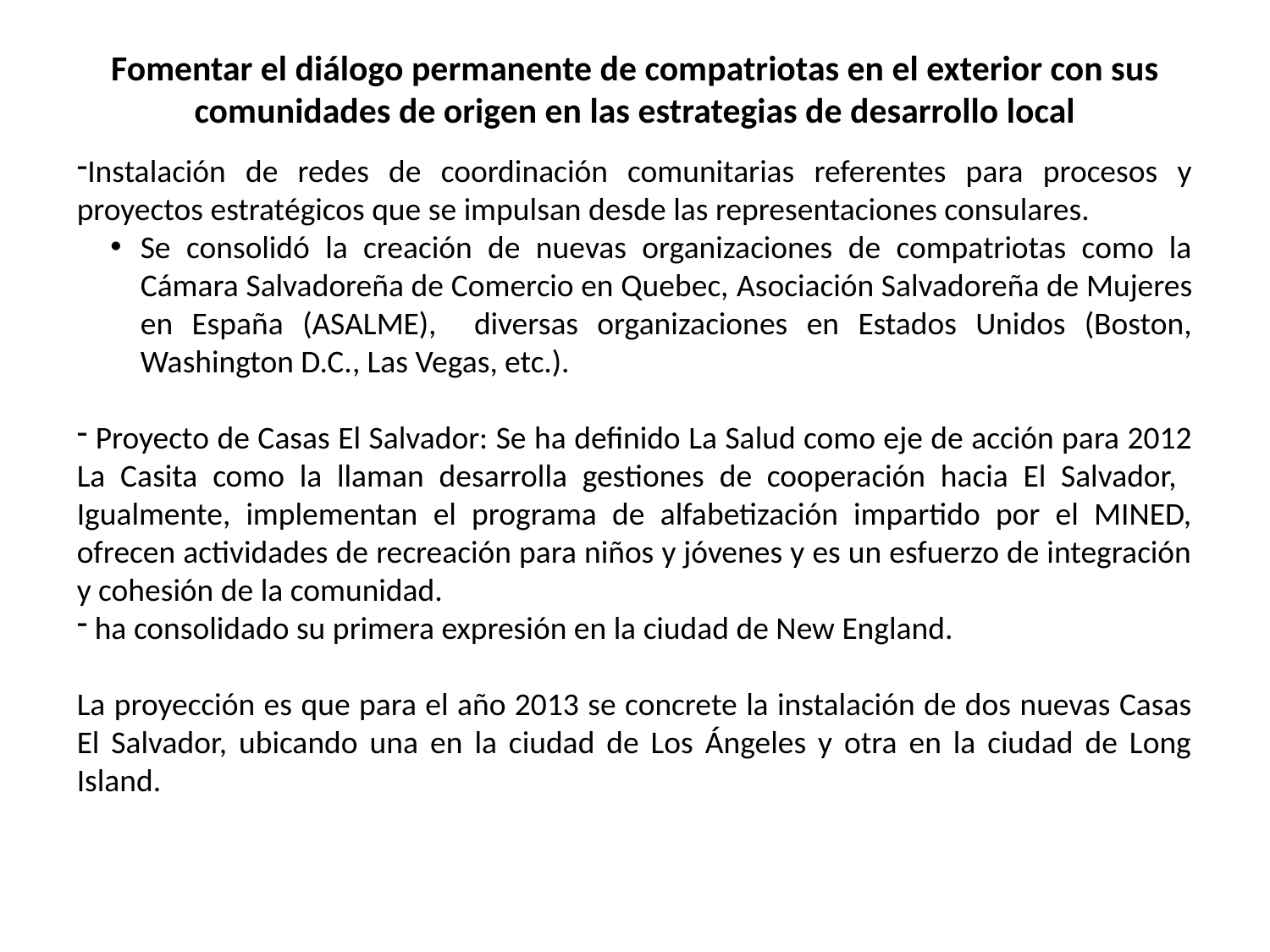

Fomentar el diálogo permanente de compatriotas en el exterior con sus comunidades de origen en las estrategias de desarrollo local

Instalación de redes de coordinación comunitarias referentes para procesos y proyectos estratégicos que se impulsan desde las representaciones consulares.
Se consolidó la creación de nuevas organizaciones de compatriotas como la Cámara Salvadoreña de Comercio en Quebec, Asociación Salvadoreña de Mujeres en España (ASALME),  diversas organizaciones en Estados Unidos (Boston, Washington D.C., Las Vegas, etc.).

 Proyecto de Casas El Salvador: Se ha definido La Salud como eje de acción para 2012 La Casita como la llaman desarrolla gestiones de cooperación hacia El Salvador,  Igualmente, implementan el programa de alfabetización impartido por el MINED, ofrecen actividades de recreación para niños y jóvenes y es un esfuerzo de integración y cohesión de la comunidad.
 ha consolidado su primera expresión en la ciudad de New England.

La proyección es que para el año 2013 se concrete la instalación de dos nuevas Casas El Salvador, ubicando una en la ciudad de Los Ángeles y otra en la ciudad de Long Island.